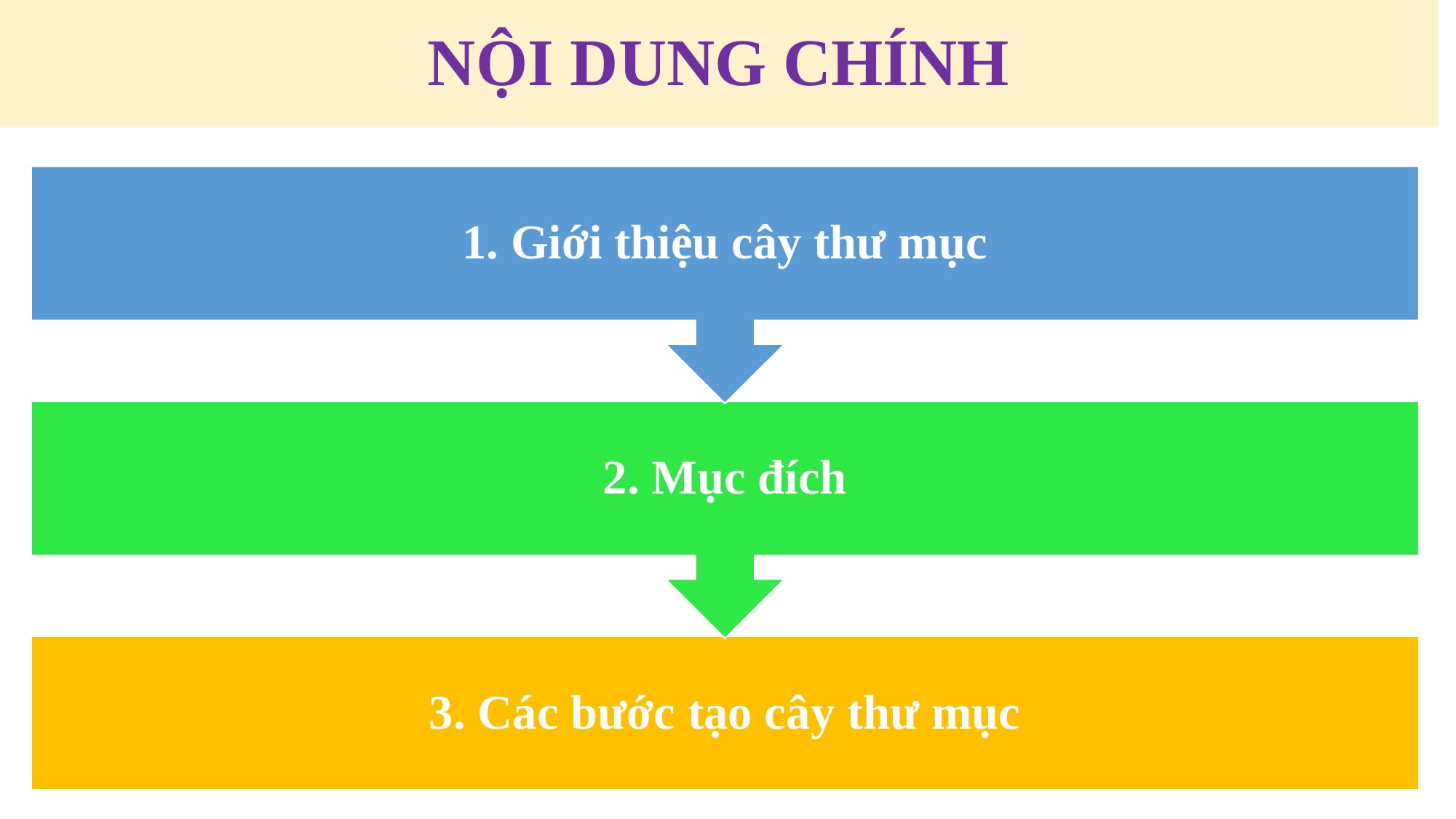

# NỘI DUNG CHÍNH
3. Các bước tạo cây thư mục
 2. Mục đích
1. Giới thiệu cây thư mục